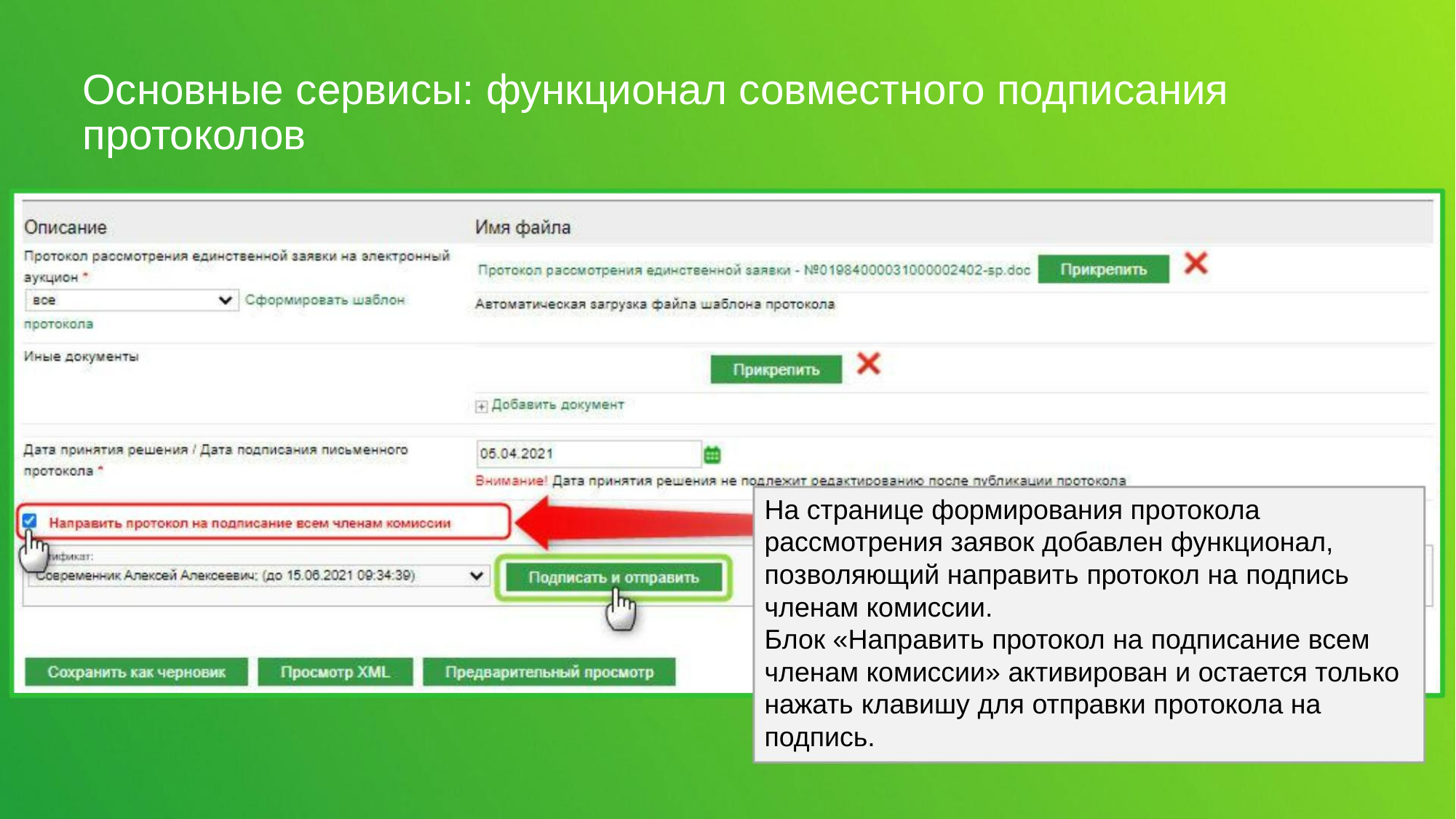

Основные сервисы: функционал совместного подписания
протоколов
На странице формирования протокола
рассмотрения заявок добавлен функционал,
позволяющий направить протокол на подпись
членам комиссии.
Блок «Направить протокол на подписание всем
членам комиссии» активирован и остается только
нажать клавишу для отправки протокола на
подпись.